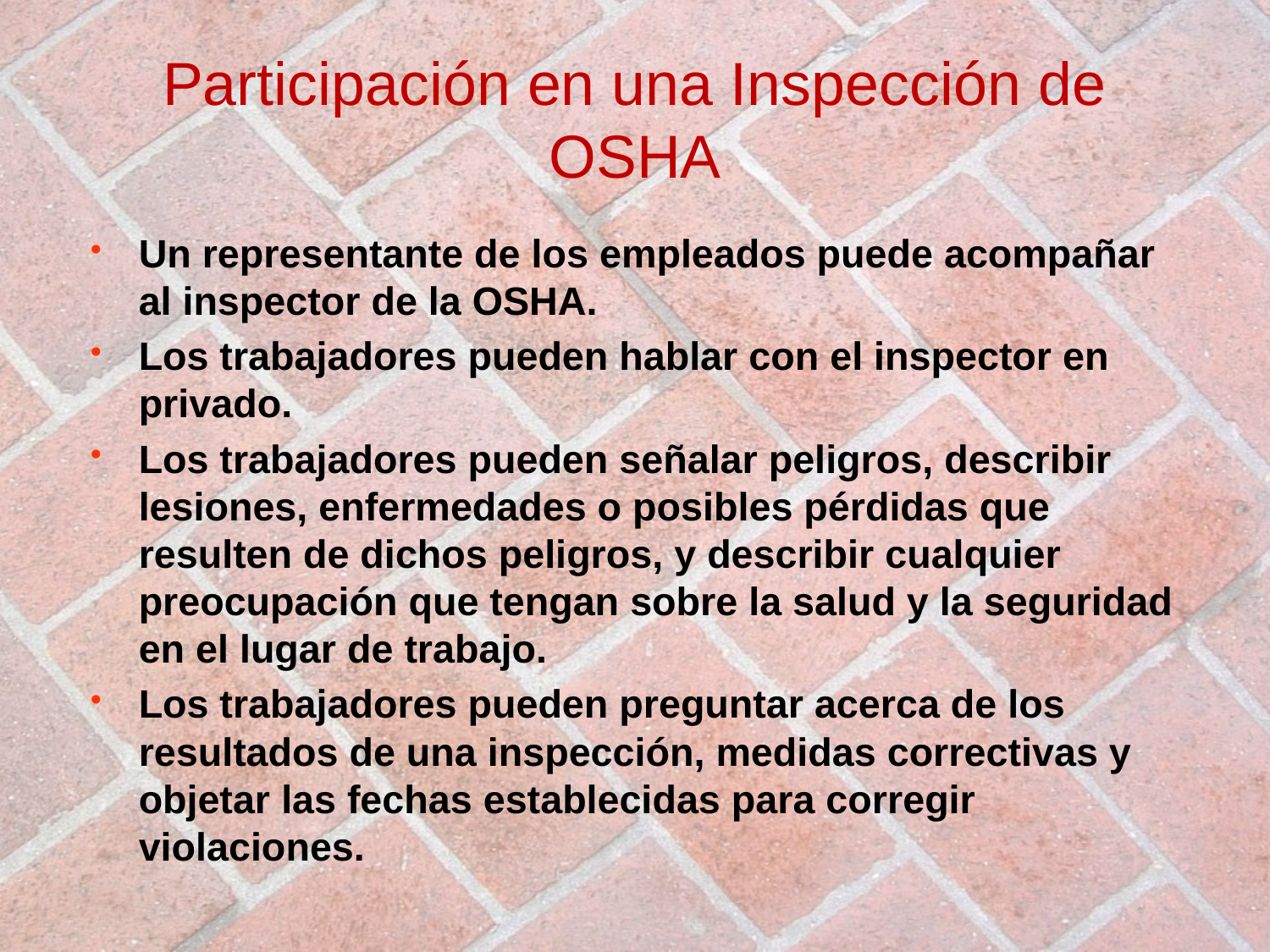

# Participación en una Inspección de OSHA
Un representante de los empleados puede acompañar al inspector de la OSHA.
Los trabajadores pueden hablar con el inspector en privado.
Los trabajadores pueden señalar peligros, describir lesiones, enfermedades o posibles pérdidas que resulten de dichos peligros, y describir cualquier preocupación que tengan sobre la salud y la seguridad en el lugar de trabajo.
Los trabajadores pueden preguntar acerca de los resultados de una inspección, medidas correctivas y objetar las fechas establecidas para corregir violaciones.